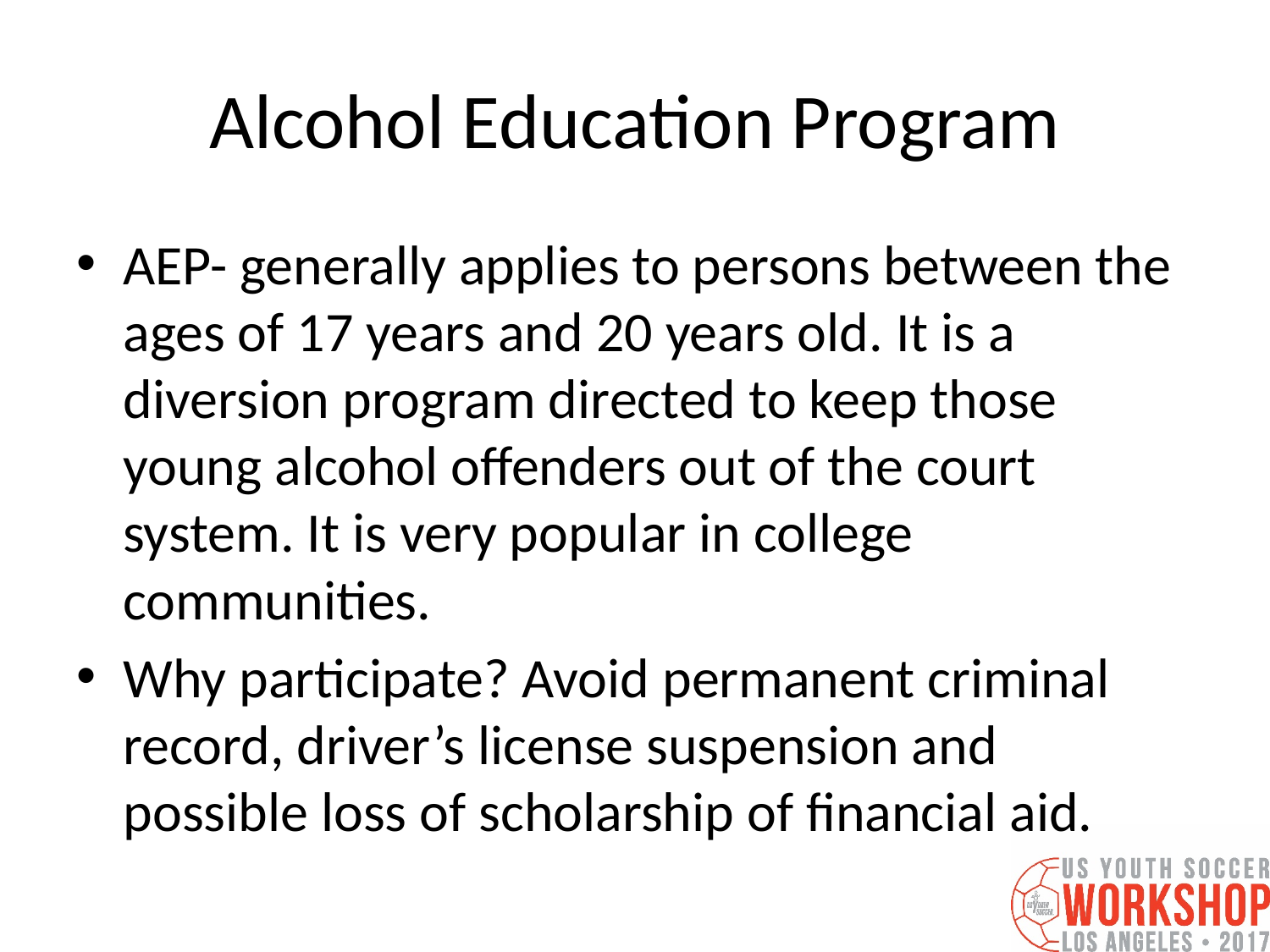

# Alcohol Education Program
AEP- generally applies to persons between the ages of 17 years and 20 years old. It is a diversion program directed to keep those young alcohol offenders out of the court system. It is very popular in college communities.
Why participate? Avoid permanent criminal record, driver’s license suspension and possible loss of scholarship of financial aid.